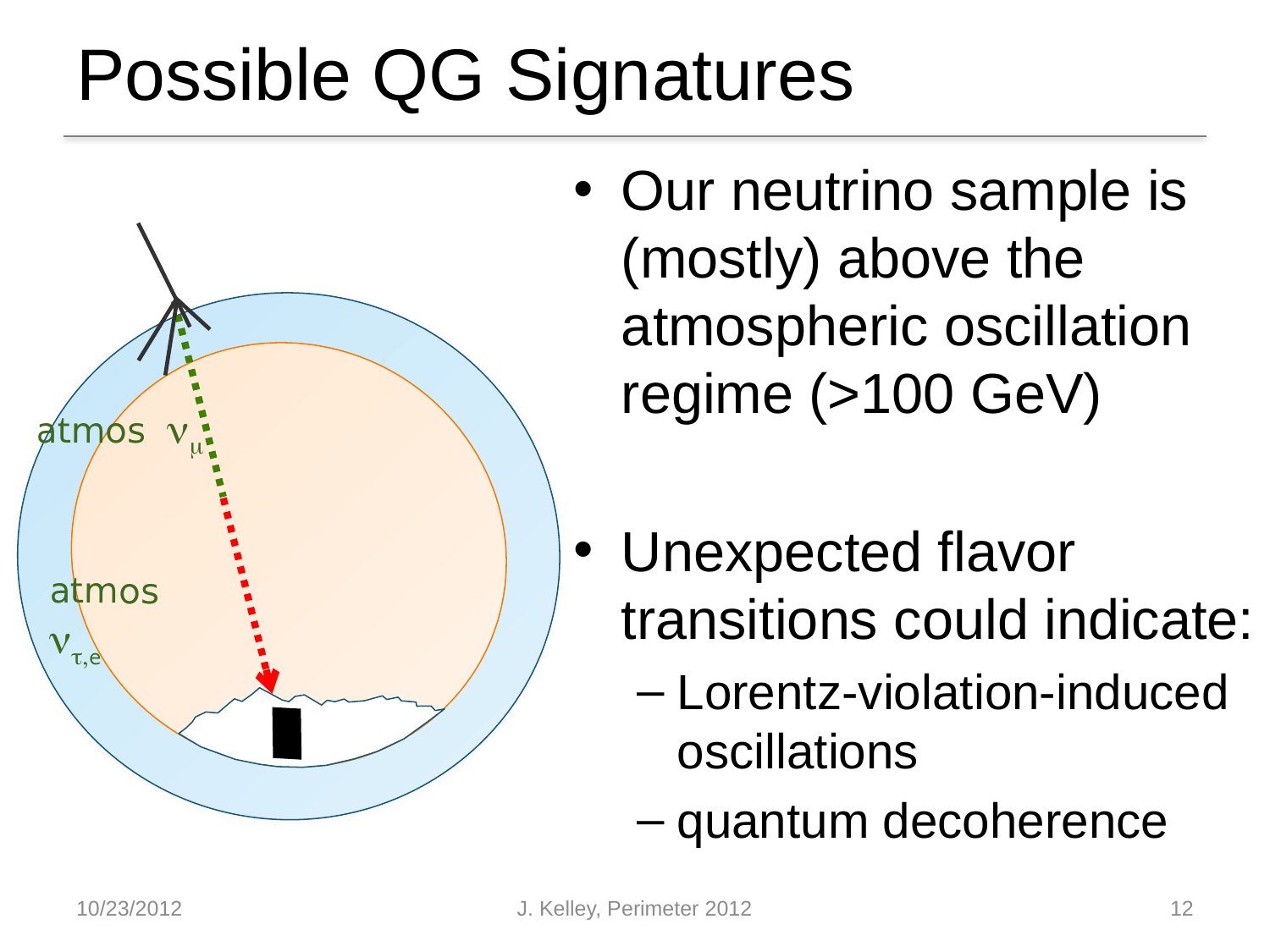

# Possible QG Signatures
Our neutrino sample is (mostly) above the atmospheric oscillation regime (>100 GeV)

Unexpected flavor transitions could indicate:
Lorentz-violation-induced oscillations
quantum decoherence

atmos νμ
νatm

atmos ντ,e
10/23/2012
J. Kelley, Perimeter 2012
12